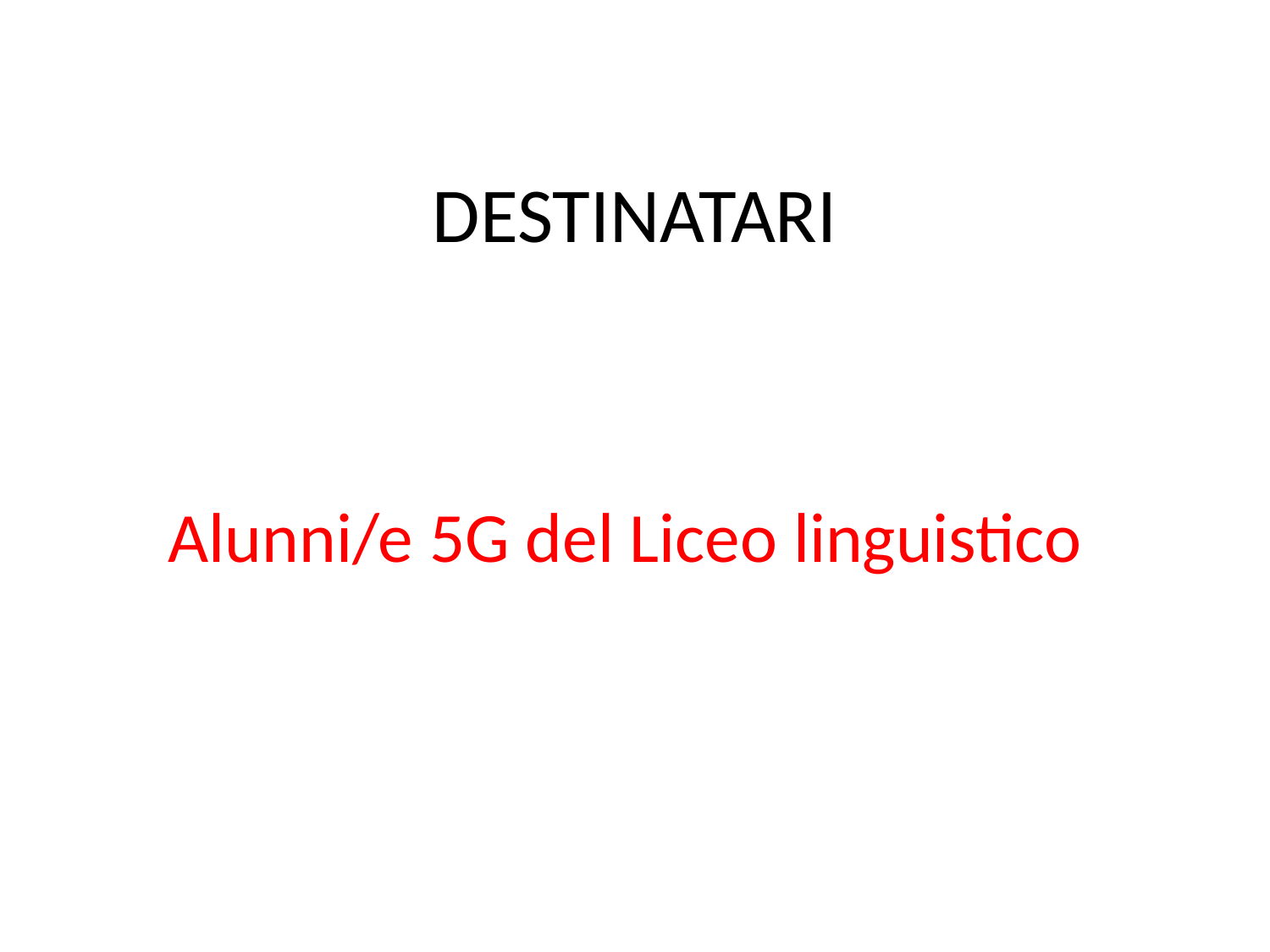

# DESTINATARI

Alunni/e 5G del Liceo linguistico